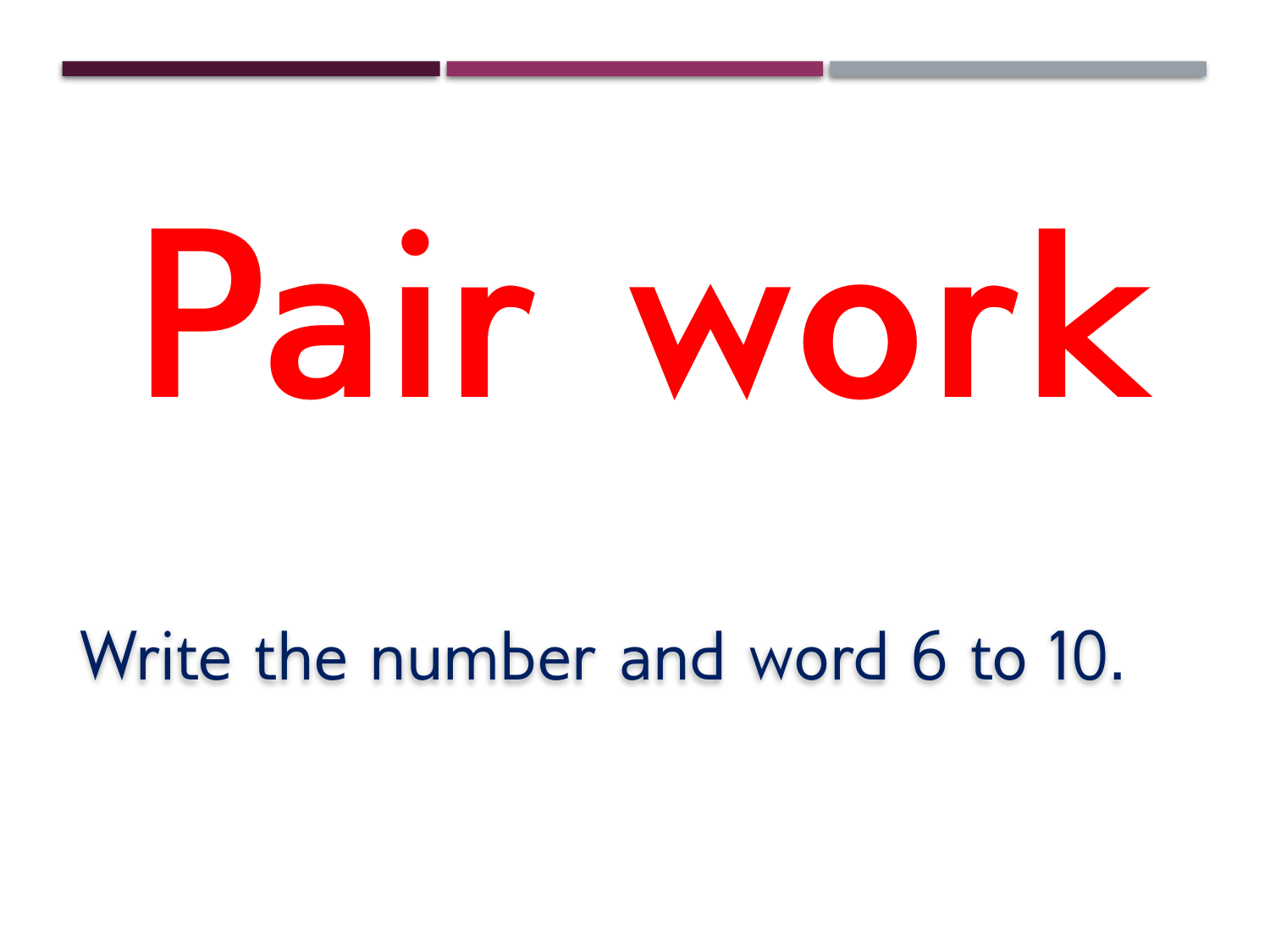

Pair work
Write the number and word 6 to 10.